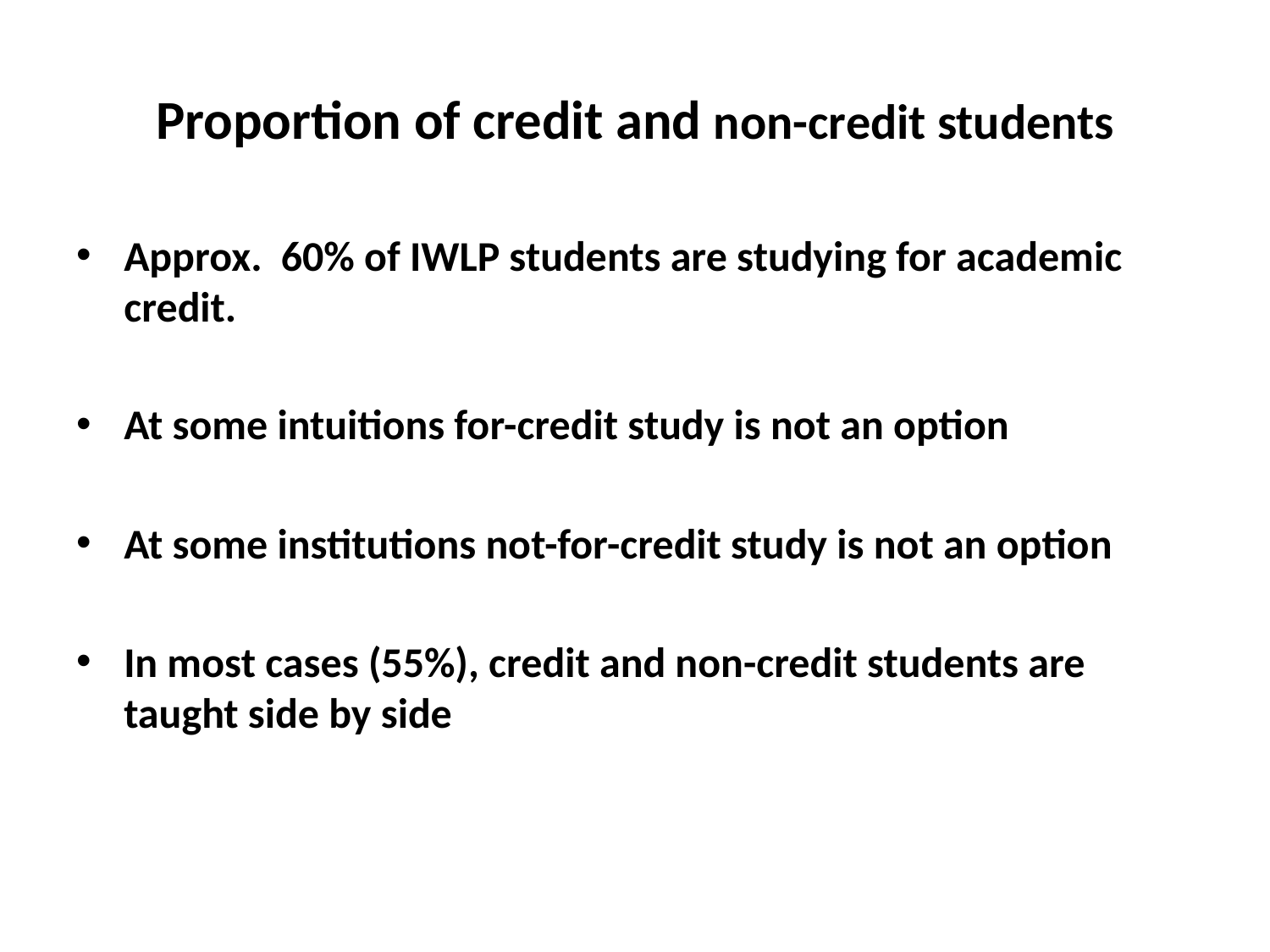

# Proportion of credit and non-credit students
Approx.  60% of IWLP students are studying for academic credit.

At some intuitions for-credit study is not an option

At some institutions not-for-credit study is not an option

In most cases (55%), credit and non-credit students are taught side by side